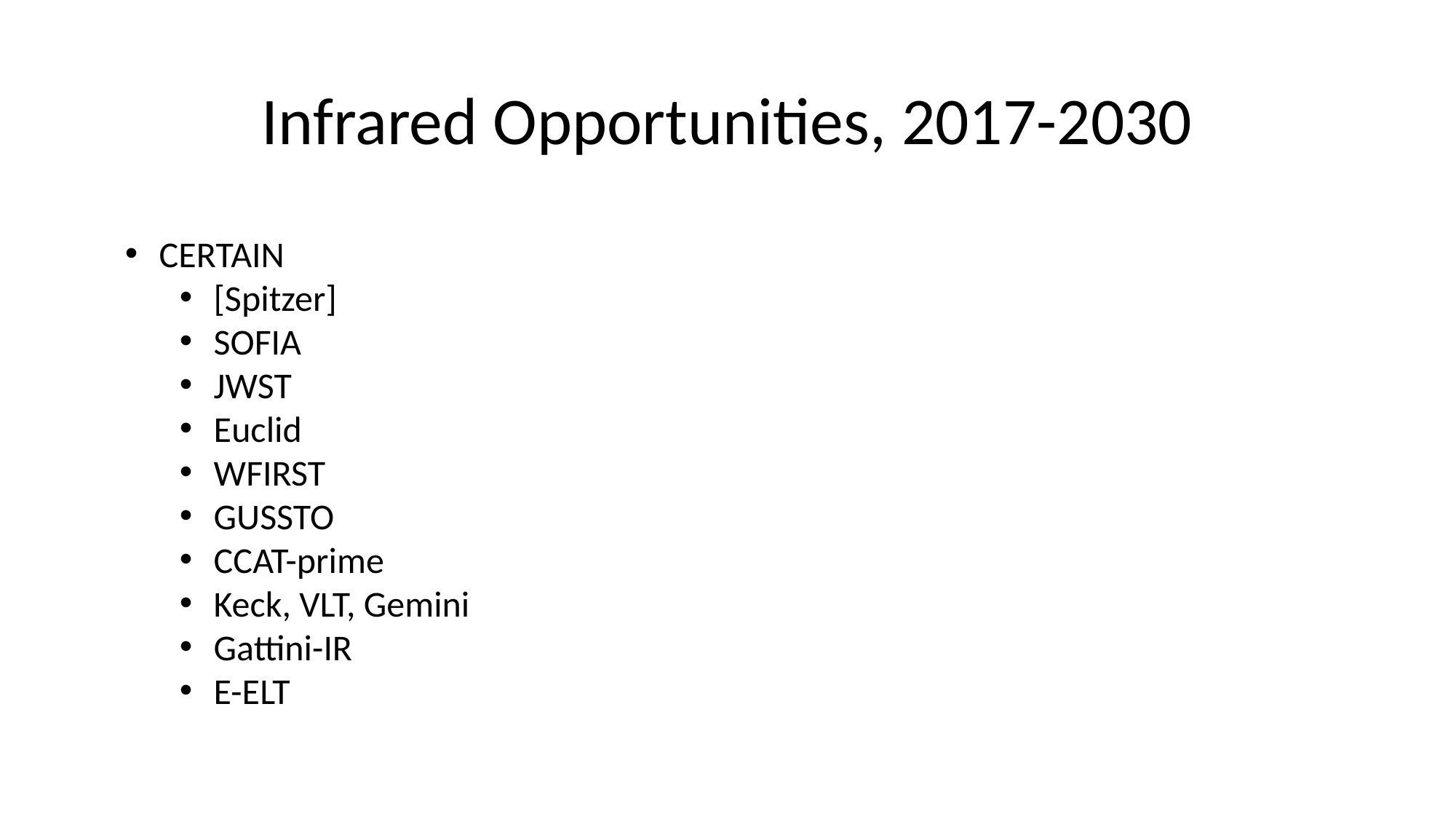

# Infrared Opportunities, 2017-2030
CERTAIN
[Spitzer]
SOFIA
JWST
Euclid
WFIRST
GUSSTO
CCAT-prime
Keck, VLT, Gemini
Gattini-IR
E-ELT